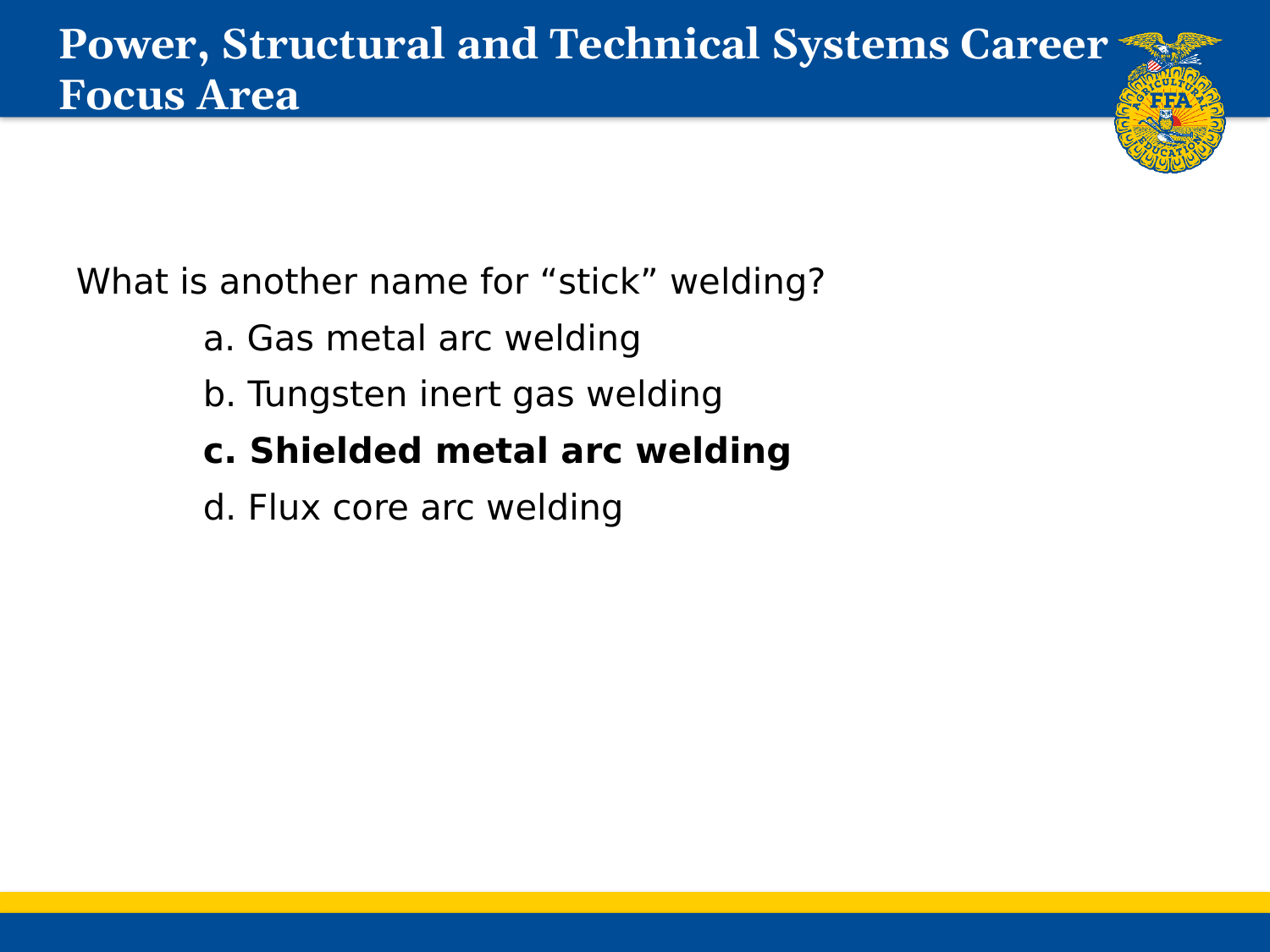

# Power, Structural and Technical Systems Career Focus Area
What is another name for “stick” welding?
	a. Gas metal arc welding
	b. Tungsten inert gas welding
	c. Shielded metal arc welding
	d. Flux core arc welding